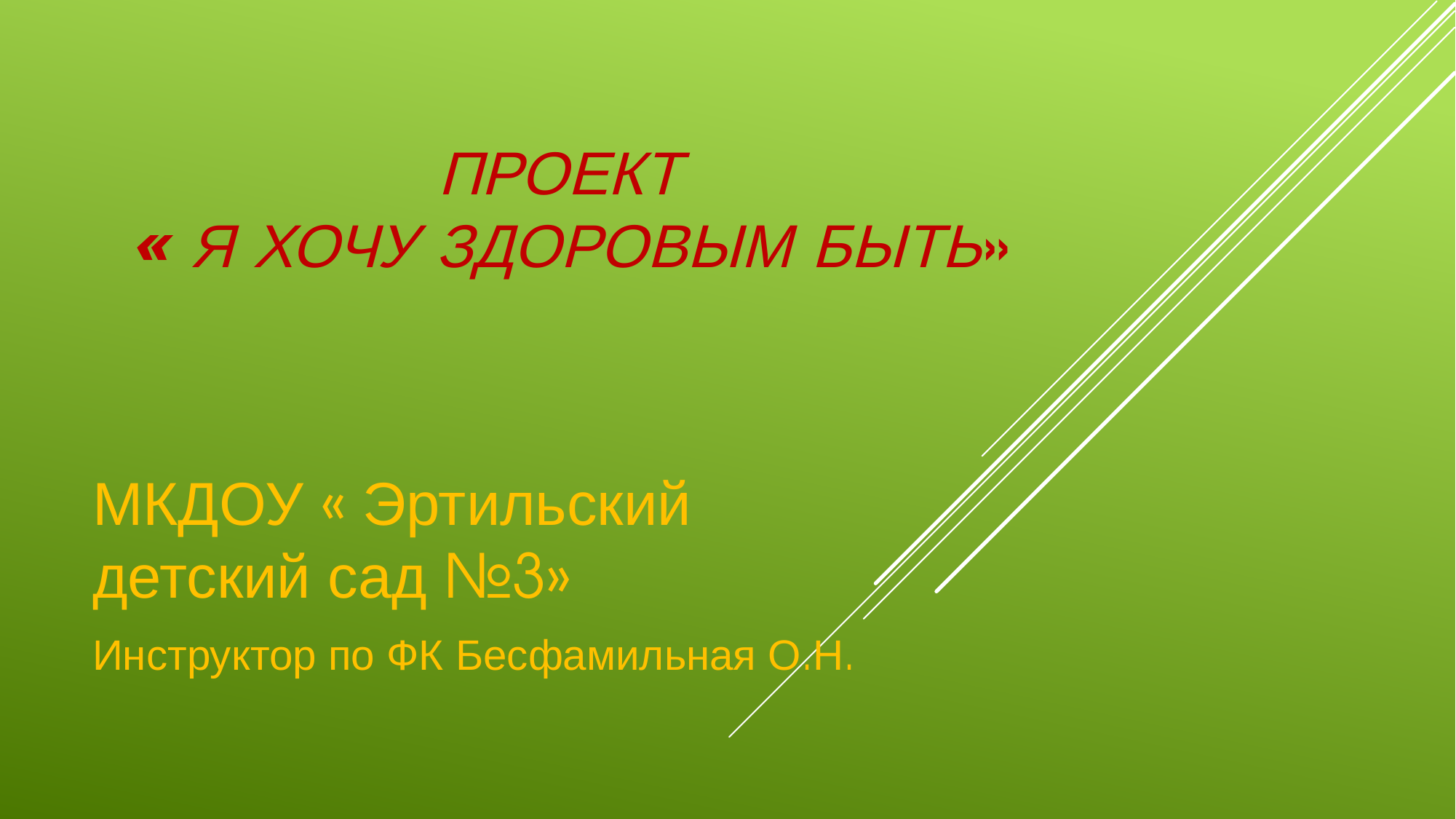

# Проект « Я хочу здоровым быть»
МКДОУ « Эртильский детский сад №3»
Инструктор по ФК Бесфамильная О.Н.